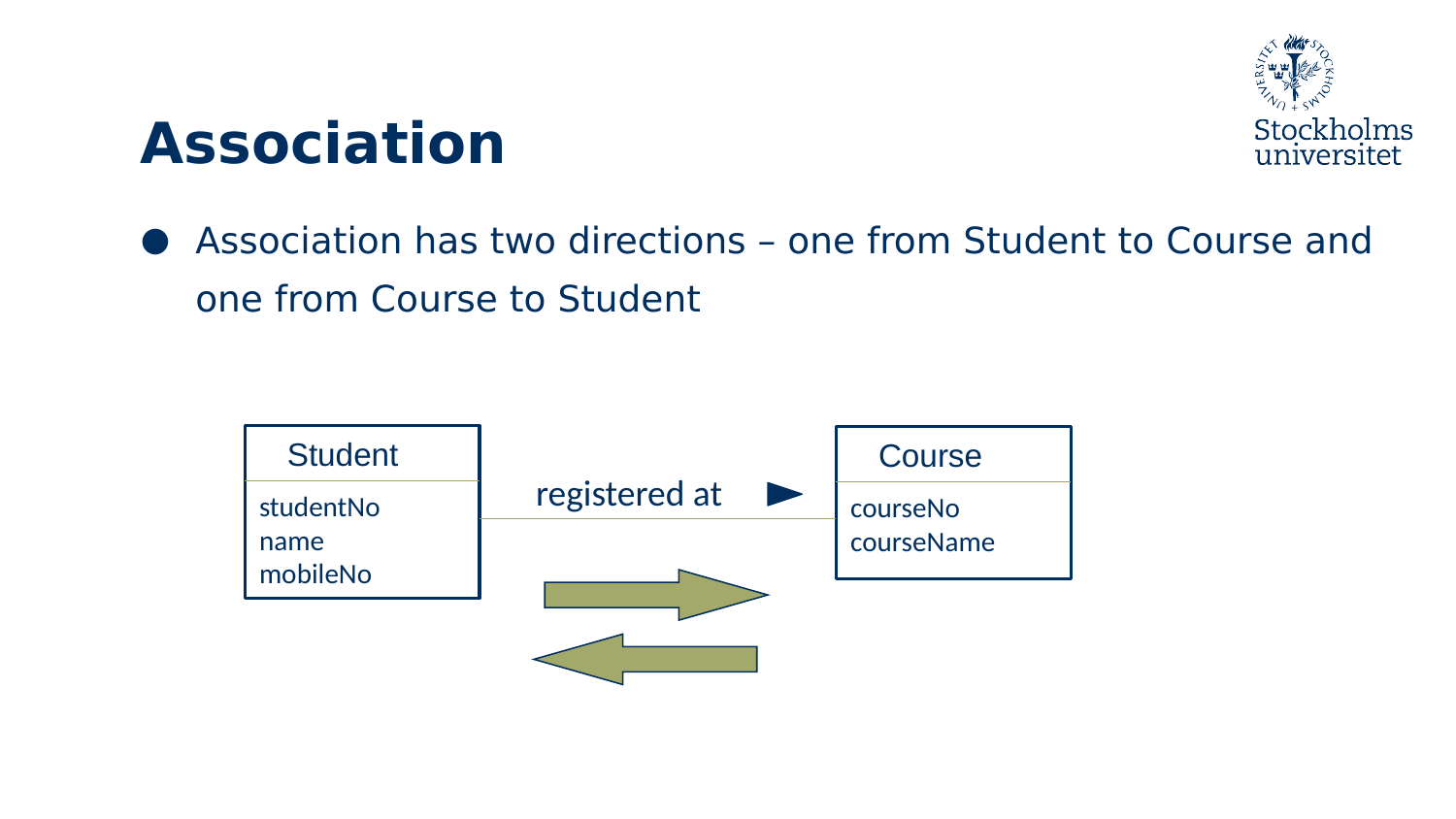

# Association
Association has two directions – one from Student to Course and one from Course to Student

Student
Course
registered at

studentNo
name
mobileNo
courseNo
courseName